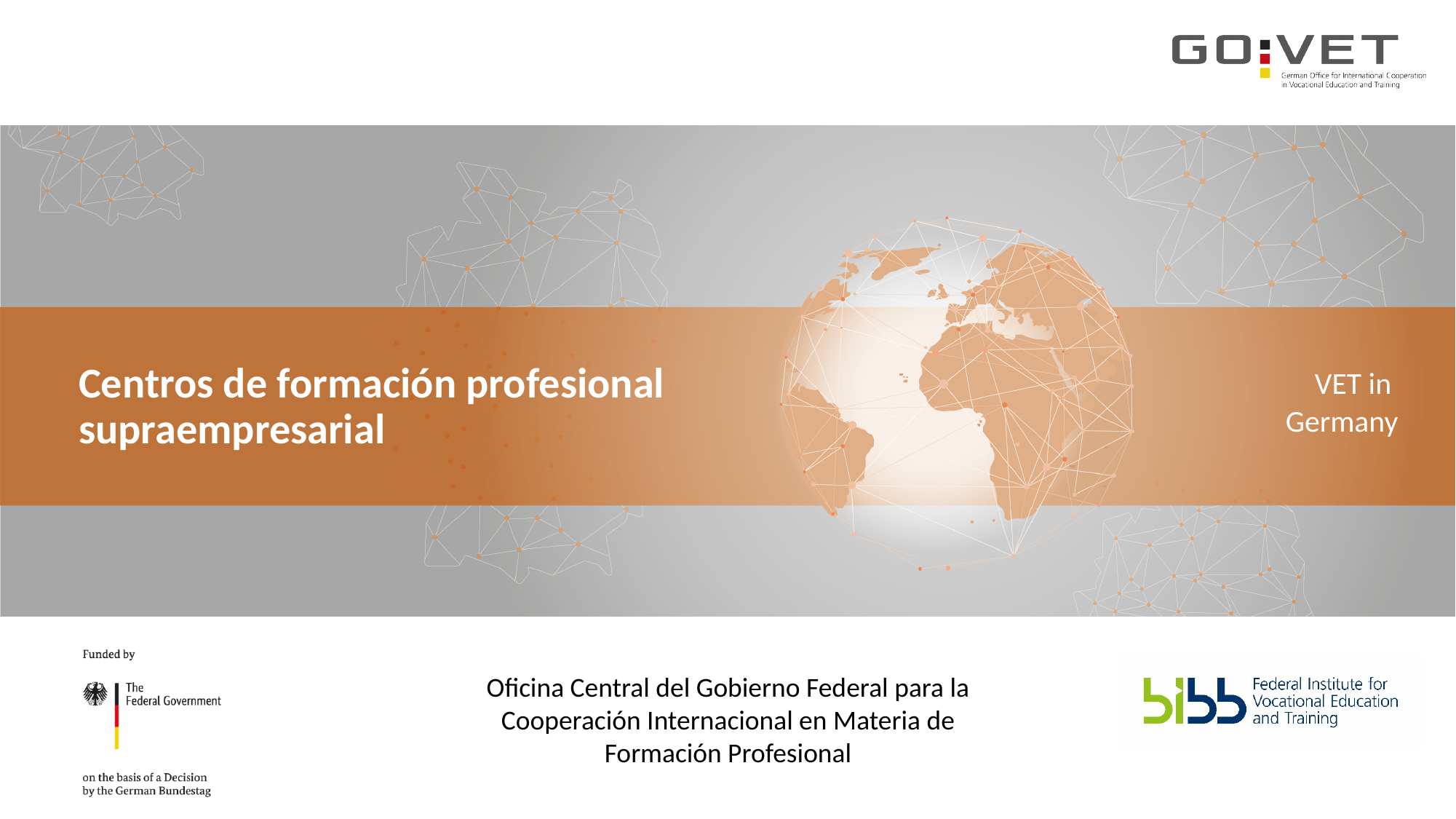

Centros de formación profesional supraempresarial
VET in
Germany